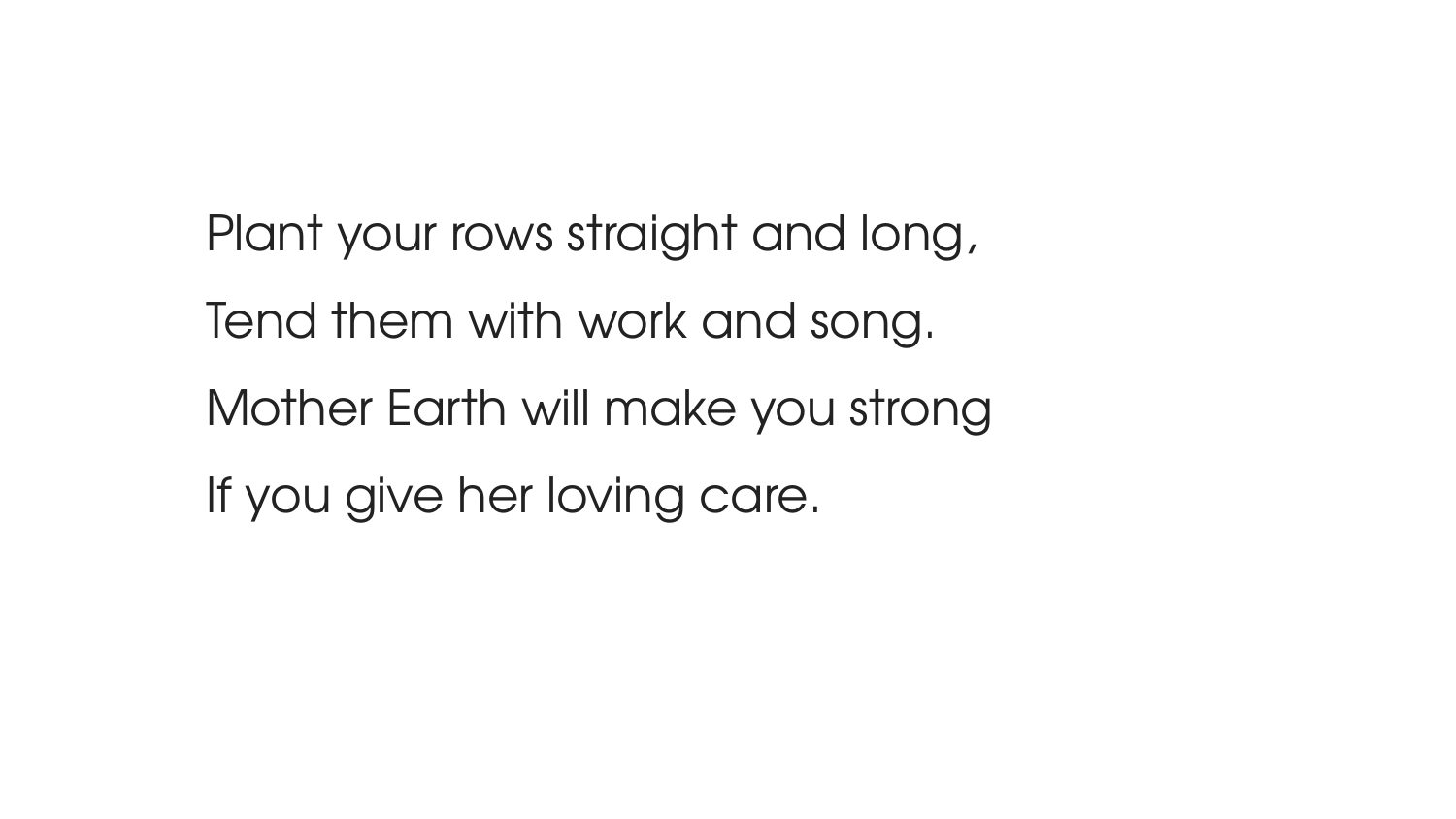

Plant your rows straight and long,
Tend them with work and song.
Mother Earth will make you strong
If you give her loving care.